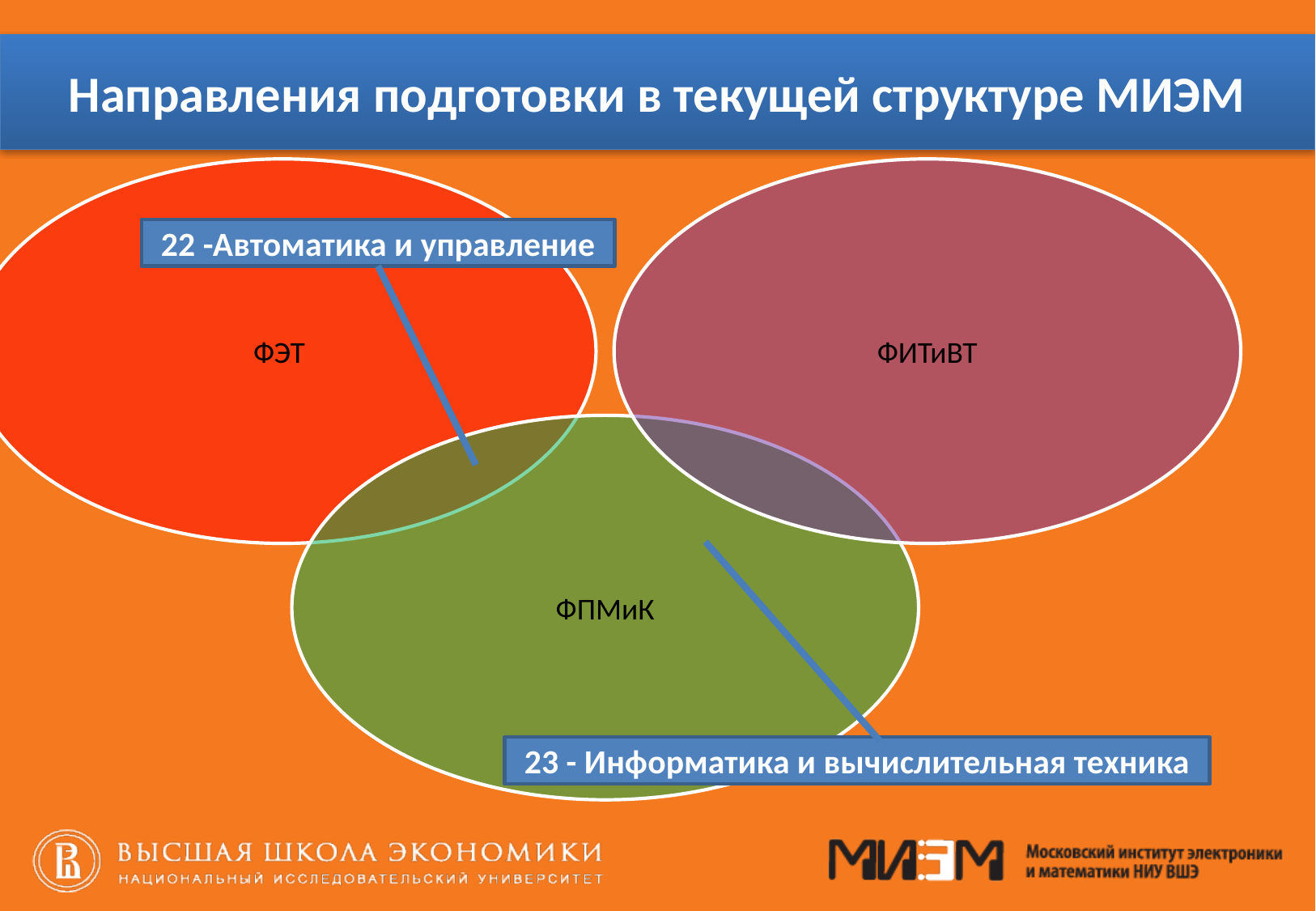

# Направления подготовки в текущей структуре МИЭМ
ФЭТ
ФПМиК
ФИТиВТ
22 -Автоматика и управление
23 - Информатика и вычислительная техника